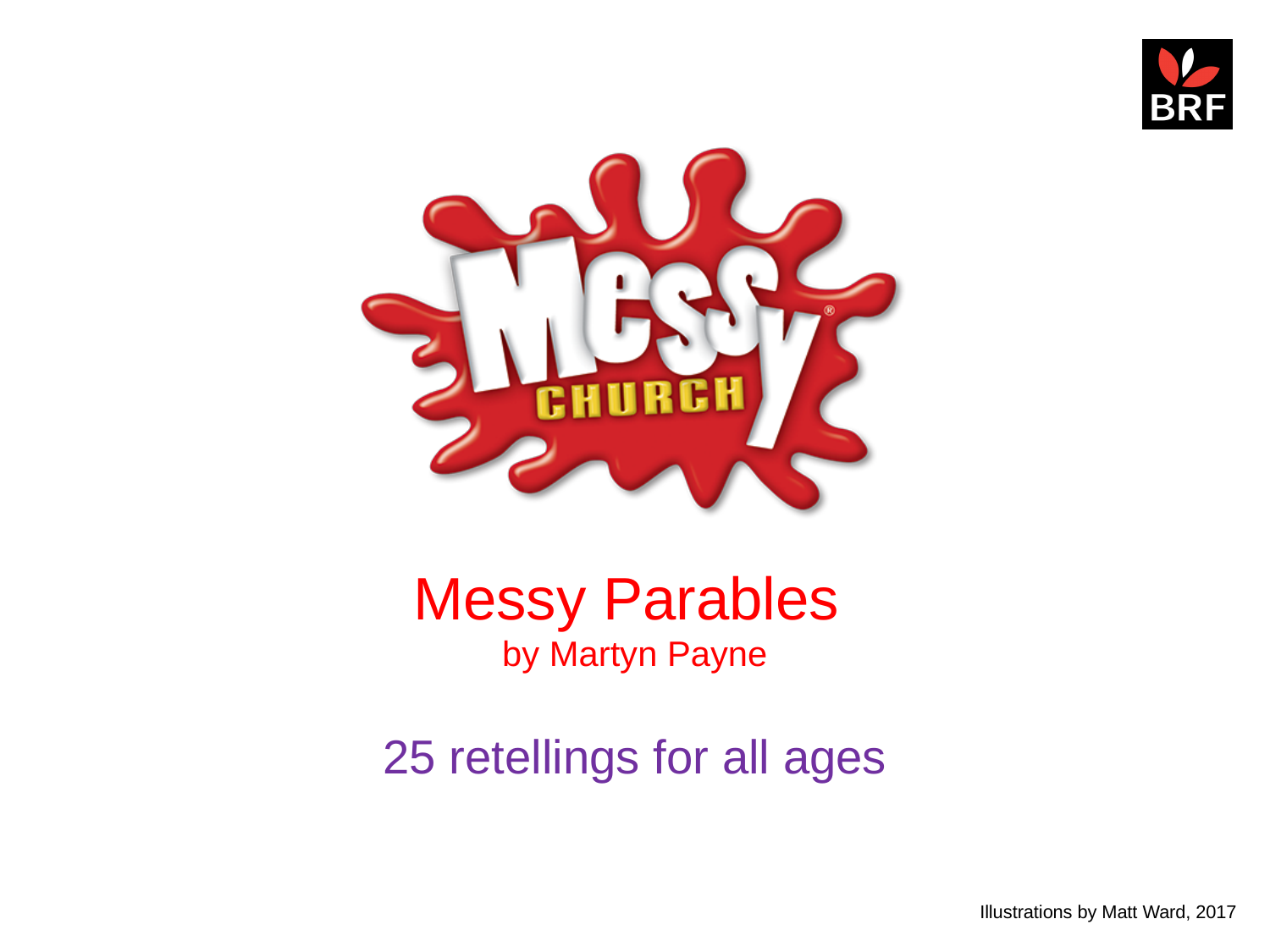

# Messy Parables by Martyn Payne
25 retellings for all ages
Illustrations by Matt Ward, 2017